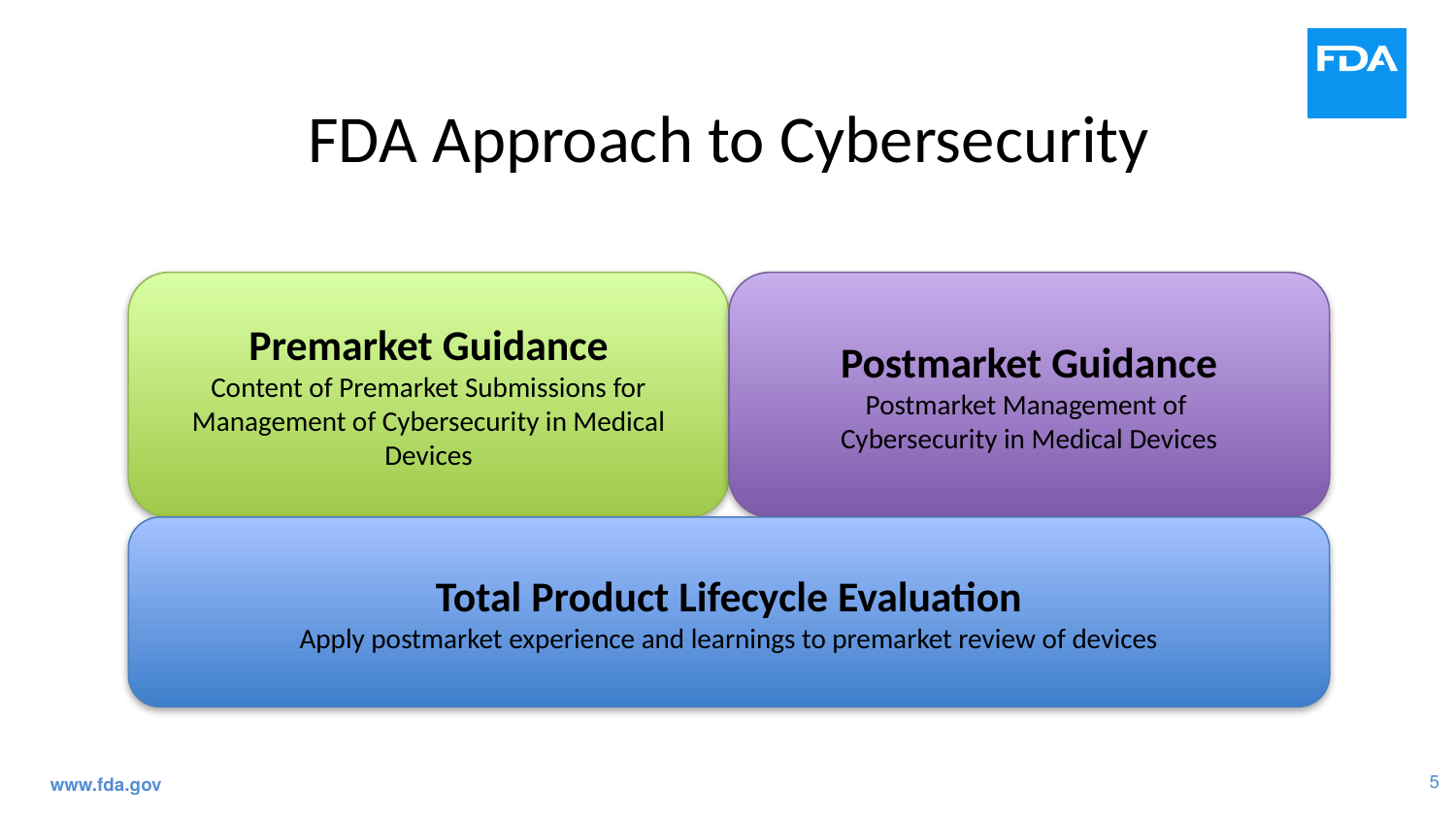

# FDA Approach to Cybersecurity
Premarket Guidance
Content of Premarket Submissions for Management of Cybersecurity in Medical Devices
Postmarket Guidance
Postmarket Management of
Cybersecurity in Medical Devices
Total Product Lifecycle Evaluation
Apply postmarket experience and learnings to premarket review of devices
www.fda.gov